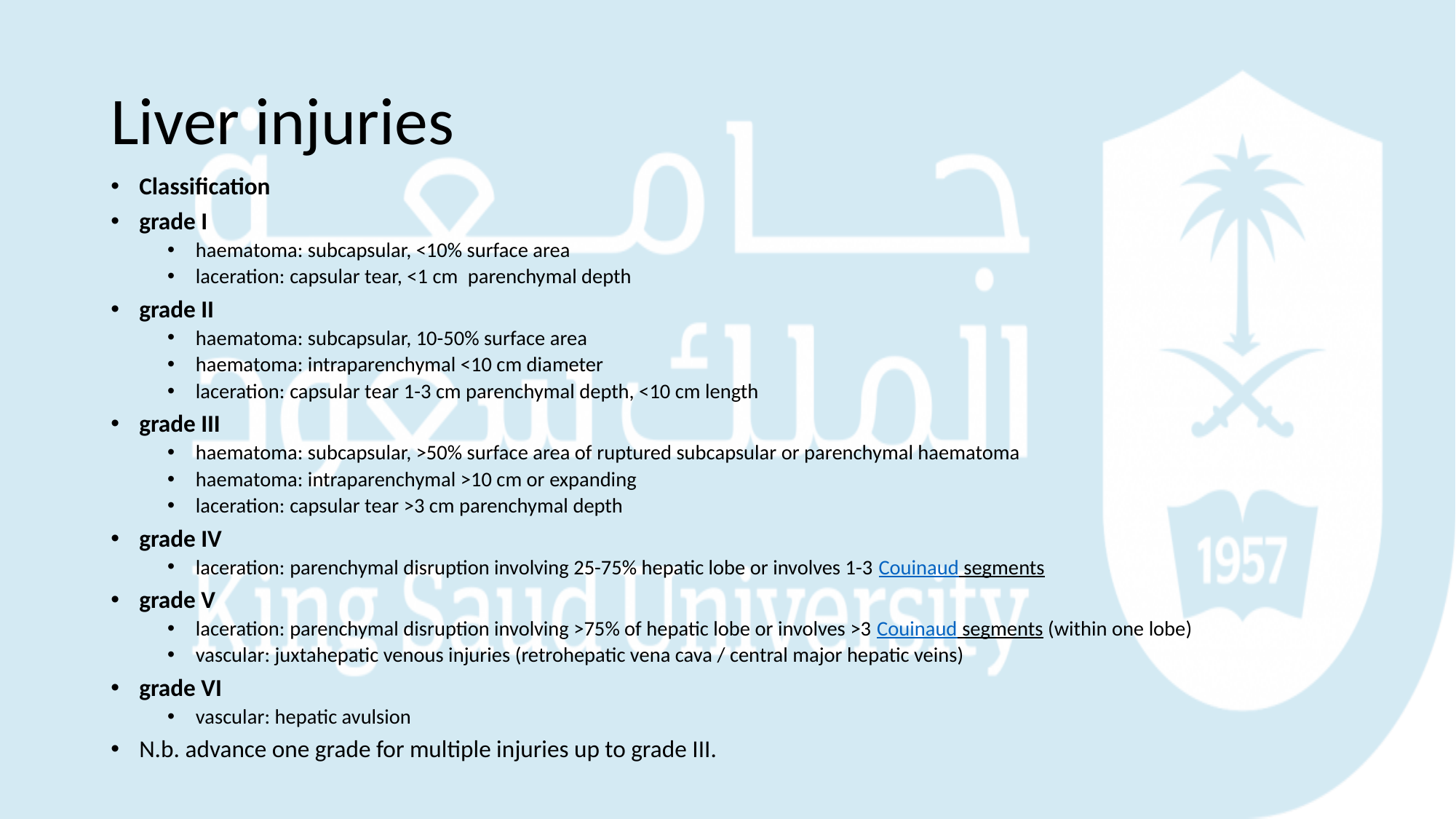

# Liver injuries
Classification
grade I
haematoma: subcapsular, <10% surface area
laceration: capsular tear, <1 cm  parenchymal depth
grade II
haematoma: subcapsular, 10-50% surface area
haematoma: intraparenchymal <10 cm diameter
laceration: capsular tear 1-3 cm parenchymal depth, <10 cm length
grade III
haematoma: subcapsular, >50% surface area of ruptured subcapsular or parenchymal haematoma
haematoma: intraparenchymal >10 cm or expanding
laceration: capsular tear >3 cm parenchymal depth
grade IV
laceration: parenchymal disruption involving 25-75% hepatic lobe or involves 1-3 Couinaud segments
grade V
laceration: parenchymal disruption involving >75% of hepatic lobe or involves >3 Couinaud segments (within one lobe)
vascular: juxtahepatic venous injuries (retrohepatic vena cava / central major hepatic veins)
grade VI
vascular: hepatic avulsion
N.b. advance one grade for multiple injuries up to grade III.